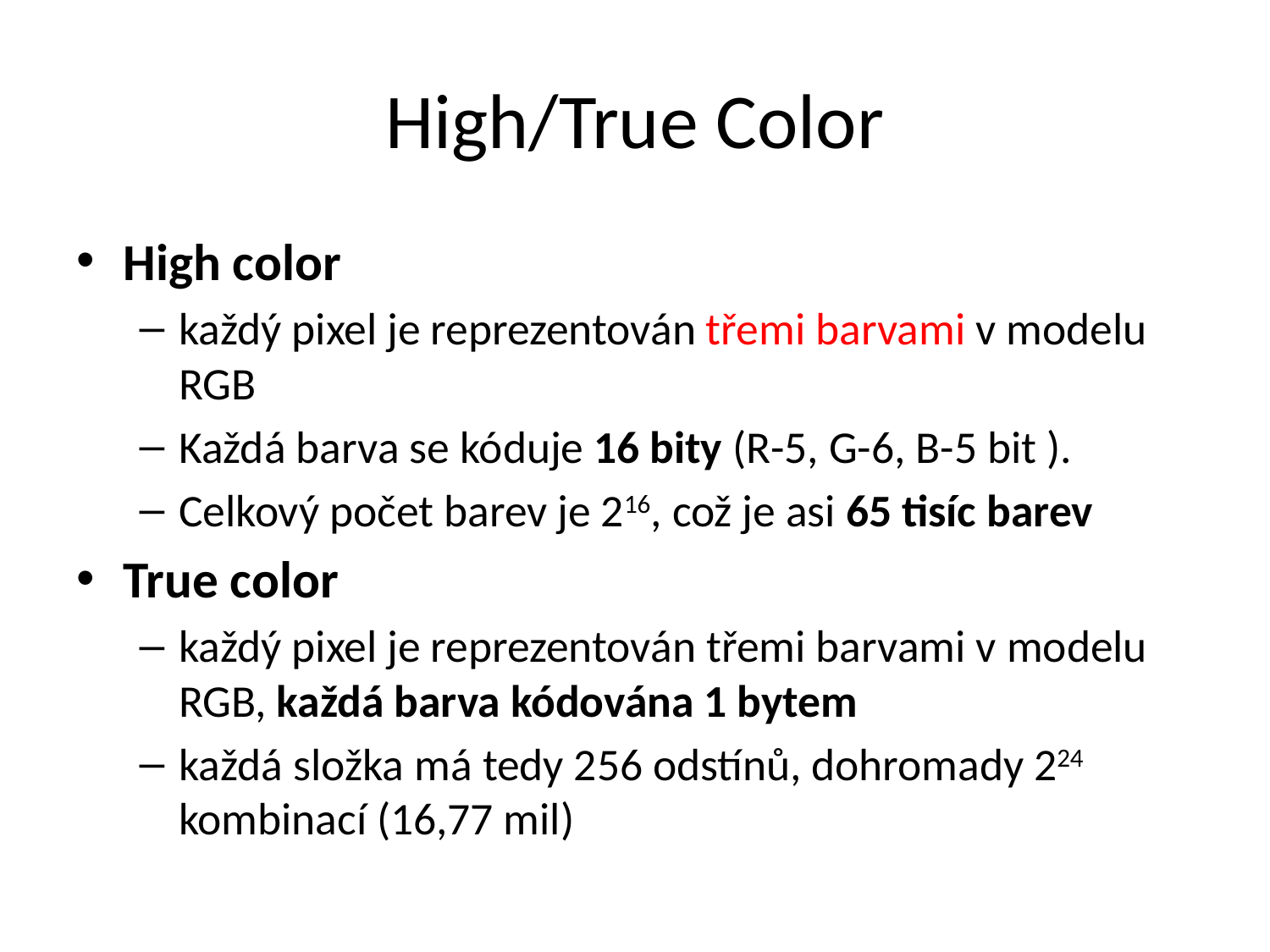

# High/True Color
High color
každý pixel je reprezentován třemi barvami v modelu RGB
Každá barva se kóduje 16 bity (R-5, G-6, B-5 bit ).
Celkový počet barev je 216, což je asi 65 tisíc barev
True color
každý pixel je reprezentován třemi barvami v modelu RGB, každá barva kódována 1 bytem
každá složka má tedy 256 odstínů, dohromady 224 kombinací (16,77 mil)